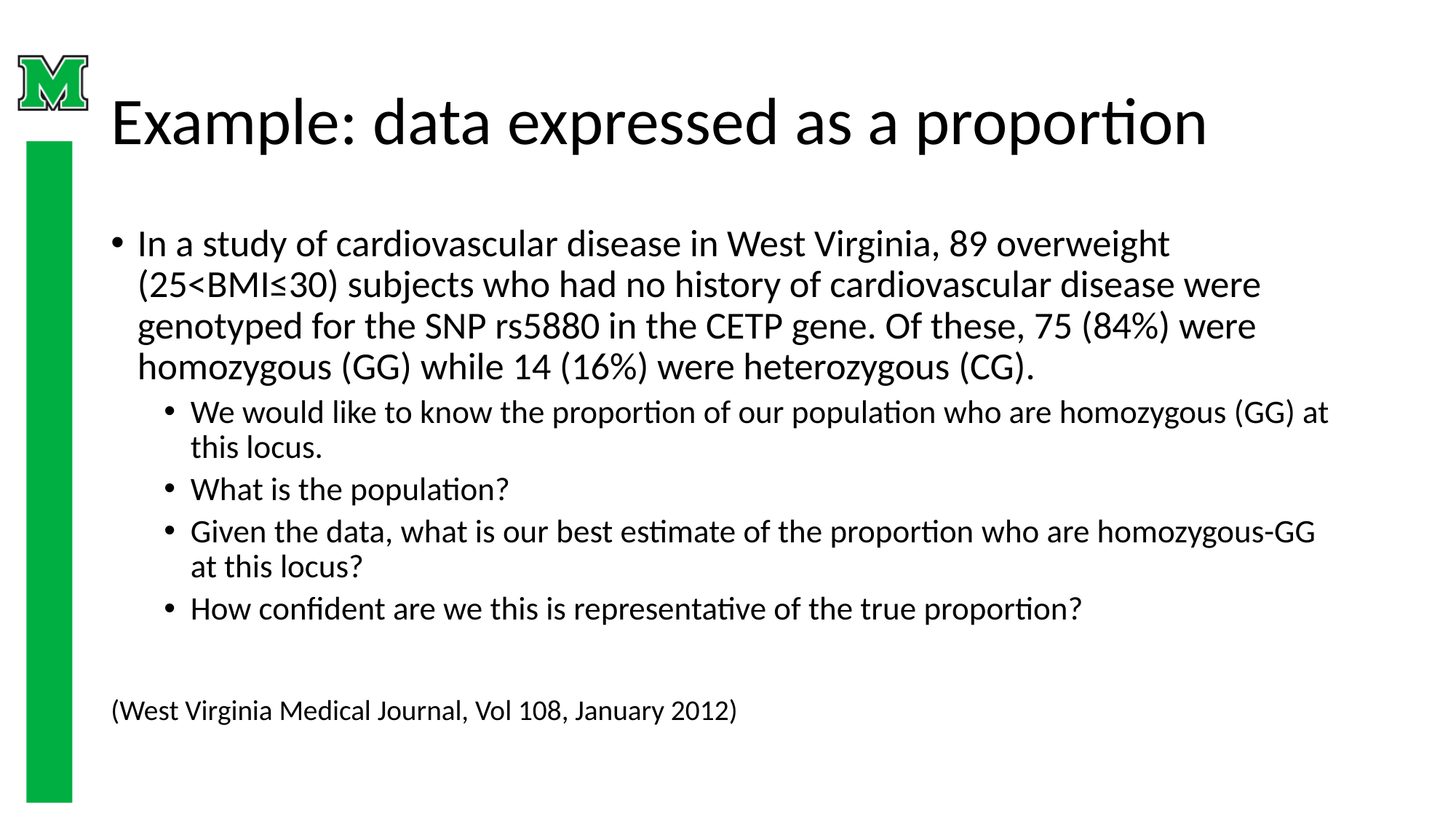

# Example: data expressed as a proportion
In a study of cardiovascular disease in West Virginia, 89 overweight (25<BMI≤30) subjects who had no history of cardiovascular disease were genotyped for the SNP rs5880 in the CETP gene. Of these, 75 (84%) were homozygous (GG) while 14 (16%) were heterozygous (CG).
We would like to know the proportion of our population who are homozygous (GG) at this locus.
What is the population?
Given the data, what is our best estimate of the proportion who are homozygous-GG at this locus?
How confident are we this is representative of the true proportion?

(West Virginia Medical Journal, Vol 108, January 2012)